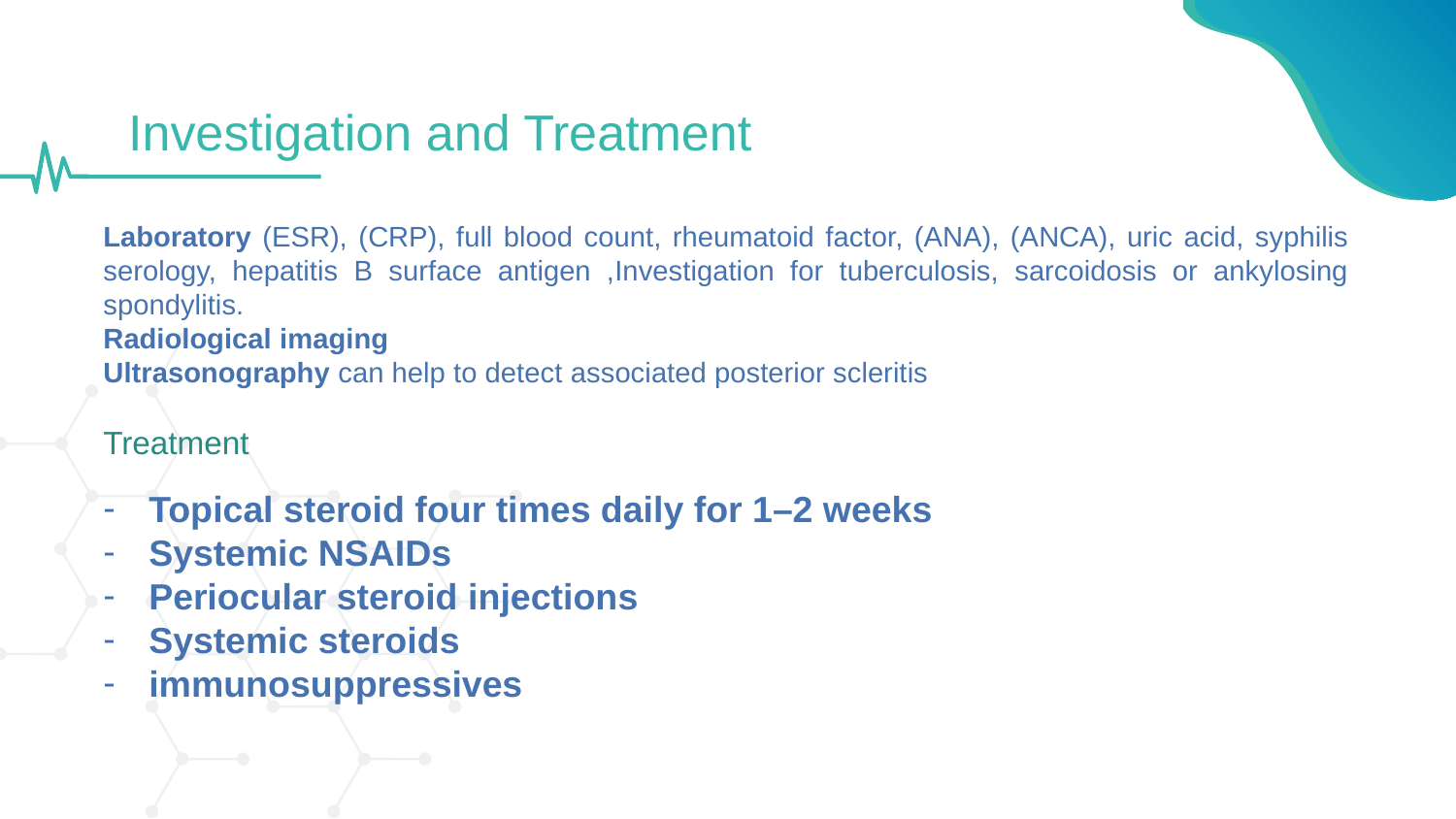

# Investigation and Treatment
Laboratory (ESR), (CRP), full blood count, rheumatoid factor, (ANA), (ANCA), uric acid, syphilis serology, hepatitis B surface antigen ,Investigation for tuberculosis, sarcoidosis or ankylosing spondylitis.
Radiological imaging
Ultrasonography can help to detect associated posterior scleritis

Treatment

Topical steroid four times daily for 1–2 weeks
Systemic NSAIDs
Periocular steroid injections
Systemic steroids
immunosuppressives